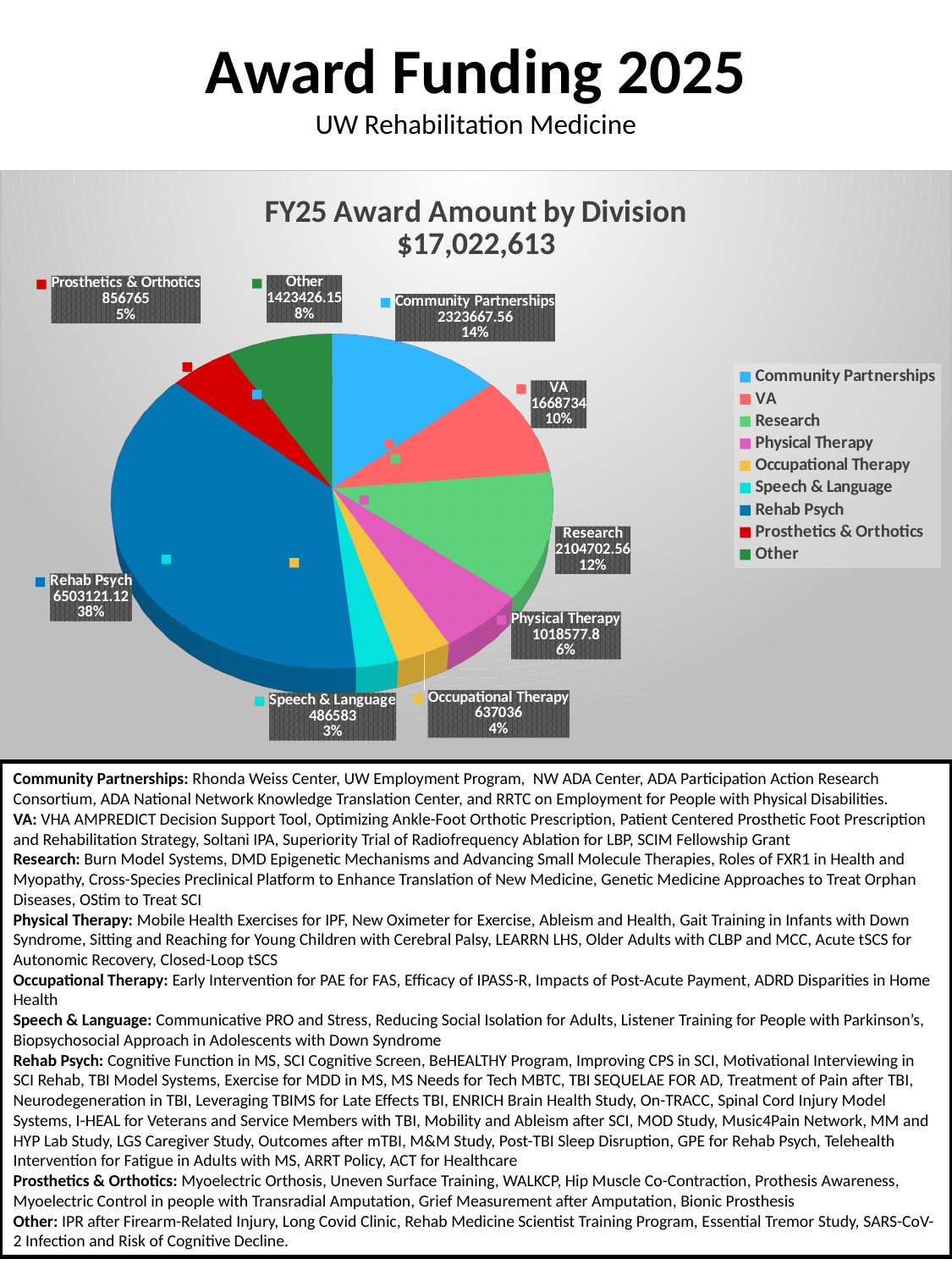

# Award Funding 2025 UW Rehabilitation Medicine

[unsupported chart]

Community Partnerships: Rhonda Weiss Center, UW Employment Program,  NW ADA Center, ADA Participation Action Research Consortium, ADA National Network Knowledge Translation Center, and RRTC on Employment for People with Physical Disabilities.
VA: VHA AMPREDICT Decision Support Tool, Optimizing Ankle-Foot Orthotic Prescription, Patient Centered Prosthetic Foot Prescription and Rehabilitation Strategy, Soltani IPA, Superiority Trial of Radiofrequency Ablation for LBP, SCIM Fellowship Grant
Research: Burn Model Systems, DMD Epigenetic Mechanisms and Advancing Small Molecule Therapies, Roles of FXR1 in Health and Myopathy, Cross-Species Preclinical Platform to Enhance Translation of New Medicine, Genetic Medicine Approaches to Treat Orphan Diseases, OStim to Treat SCI
Physical Therapy: Mobile Health Exercises for IPF, New Oximeter for Exercise, Ableism and Health, Gait Training in Infants with Down Syndrome, Sitting and Reaching for Young Children with Cerebral Palsy, LEARRN LHS, Older Adults with CLBP and MCC, Acute tSCS for Autonomic Recovery, Closed-Loop tSCS
Occupational Therapy: Early Intervention for PAE for FAS, Efficacy of IPASS-R, Impacts of Post-Acute Payment, ADRD Disparities in Home Health
Speech & Language: Communicative PRO and Stress, Reducing Social Isolation for Adults, Listener Training for People with Parkinson’s, Biopsychosocial Approach in Adolescents with Down Syndrome
Rehab Psych: Cognitive Function in MS, SCI Cognitive Screen, BeHEALTHY Program, Improving CPS in SCI, Motivational Interviewing in SCI Rehab, TBI Model Systems, Exercise for MDD in MS, MS Needs for Tech MBTC, TBI SEQUELAE FOR AD, Treatment of Pain after TBI, Neurodegeneration in TBI, Leveraging TBIMS for Late Effects TBI, ENRICH Brain Health Study, On-TRACC, Spinal Cord Injury Model Systems, I-HEAL for Veterans and Service Members with TBI, Mobility and Ableism after SCI, MOD Study, Music4Pain Network, MM and HYP Lab Study, LGS Caregiver Study, Outcomes after mTBI, M&M Study, Post-TBI Sleep Disruption, GPE for Rehab Psych, Telehealth Intervention for Fatigue in Adults with MS, ARRT Policy, ACT for Healthcare
Prosthetics & Orthotics: Myoelectric Orthosis, Uneven Surface Training, WALKCP, Hip Muscle Co-Contraction, Prothesis Awareness, Myoelectric Control in people with Transradial Amputation, Grief Measurement after Amputation, Bionic Prosthesis
Other: IPR after Firearm-Related Injury, Long Covid Clinic, Rehab Medicine Scientist Training Program, Essential Tremor Study, SARS-CoV-2 Infection and Risk of Cognitive Decline.